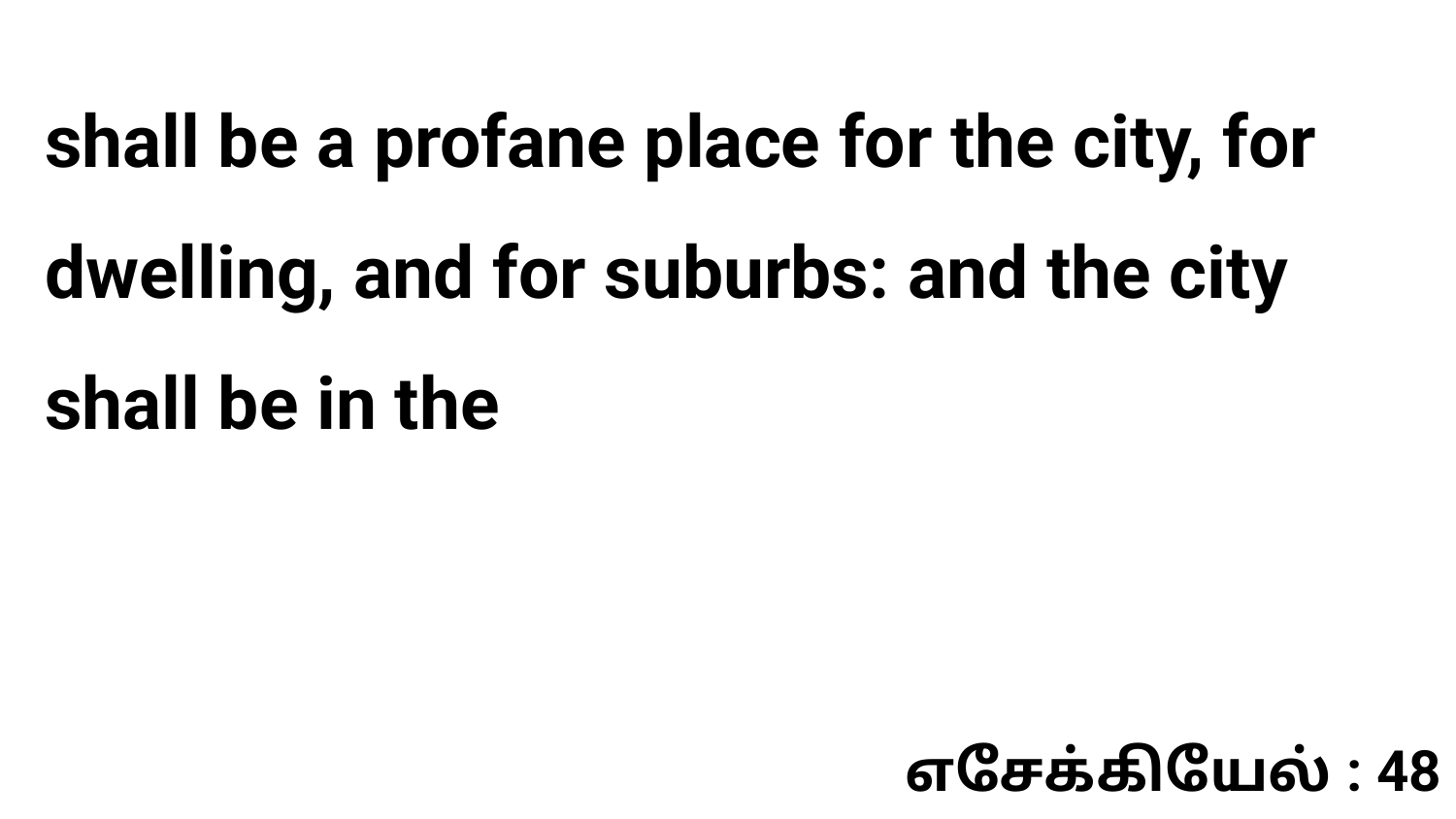

shall be a profane place for the city, for dwelling, and for suburbs: and the city shall be in the
எசேக்கியேல் : 48